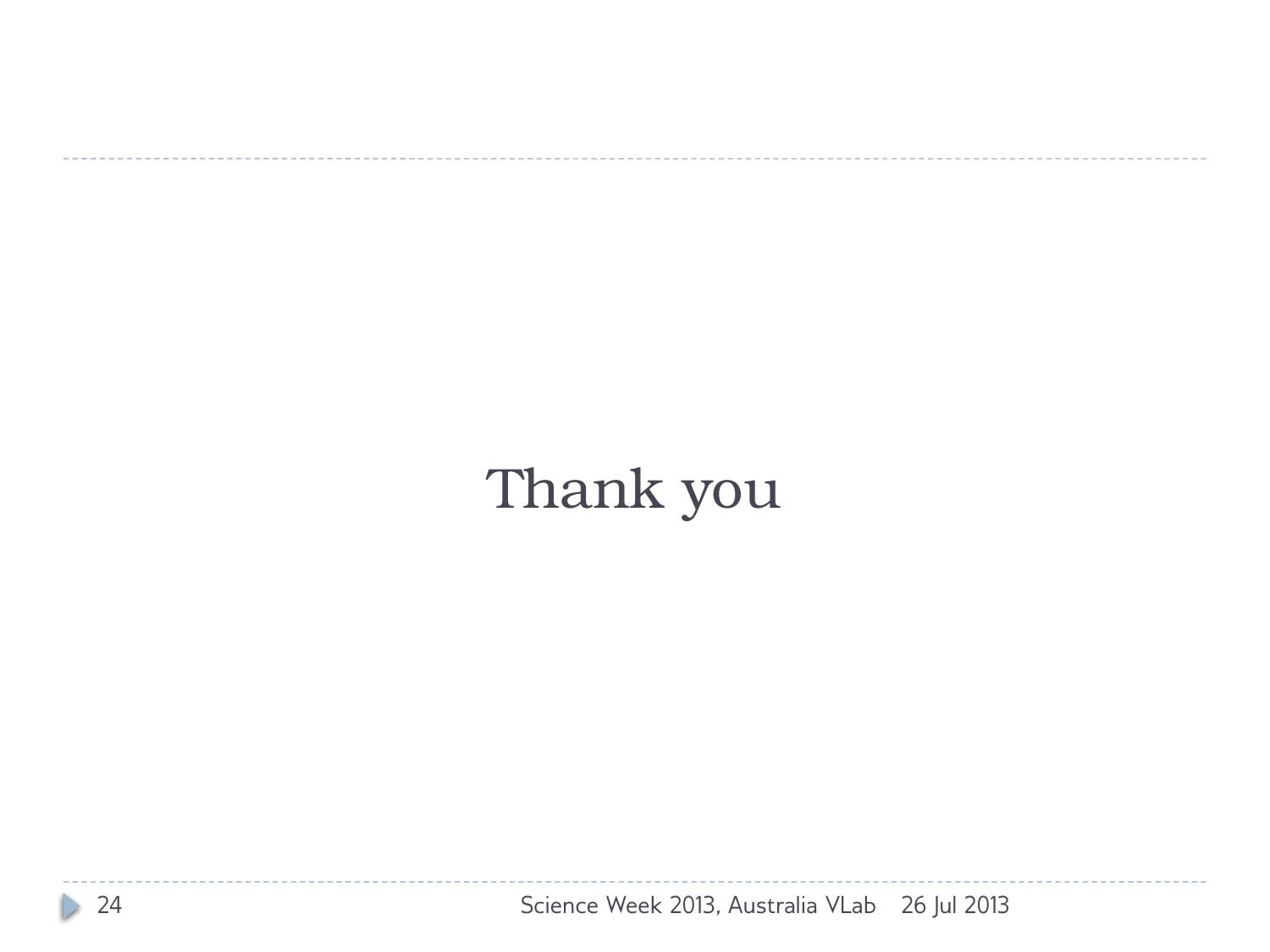

# Thank you
24
Science Week 2013, Australia VLab
26 Jul 2013